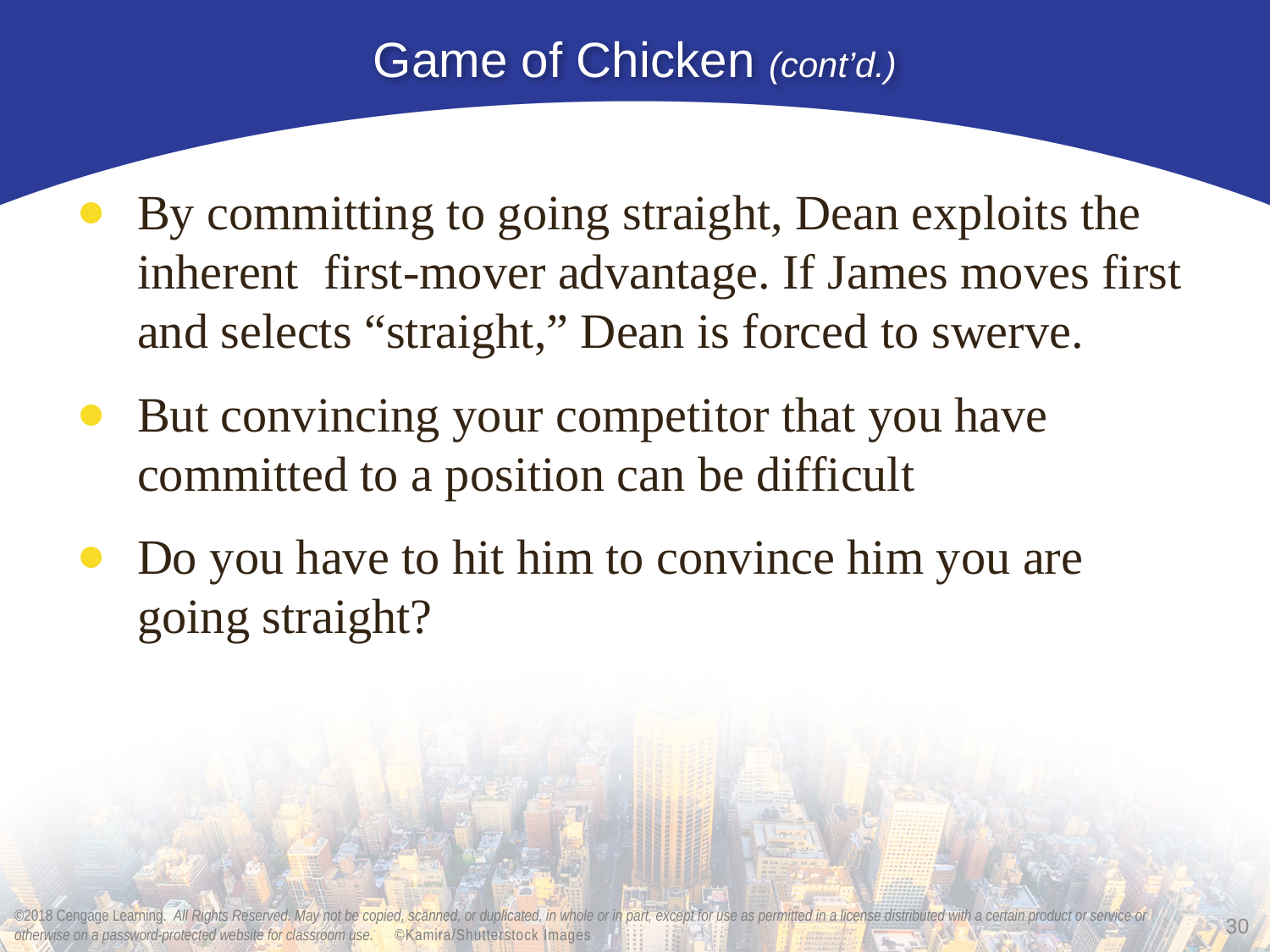

# Game of Chicken (cont’d.)
By committing to going straight, Dean exploits the  inherent  first-mover advantage. If James moves first and selects “straight,” Dean is forced to swerve.
But convincing your competitor that you have committed to a position can be difficult
Do you have to hit him to convince him you are going straight?
30